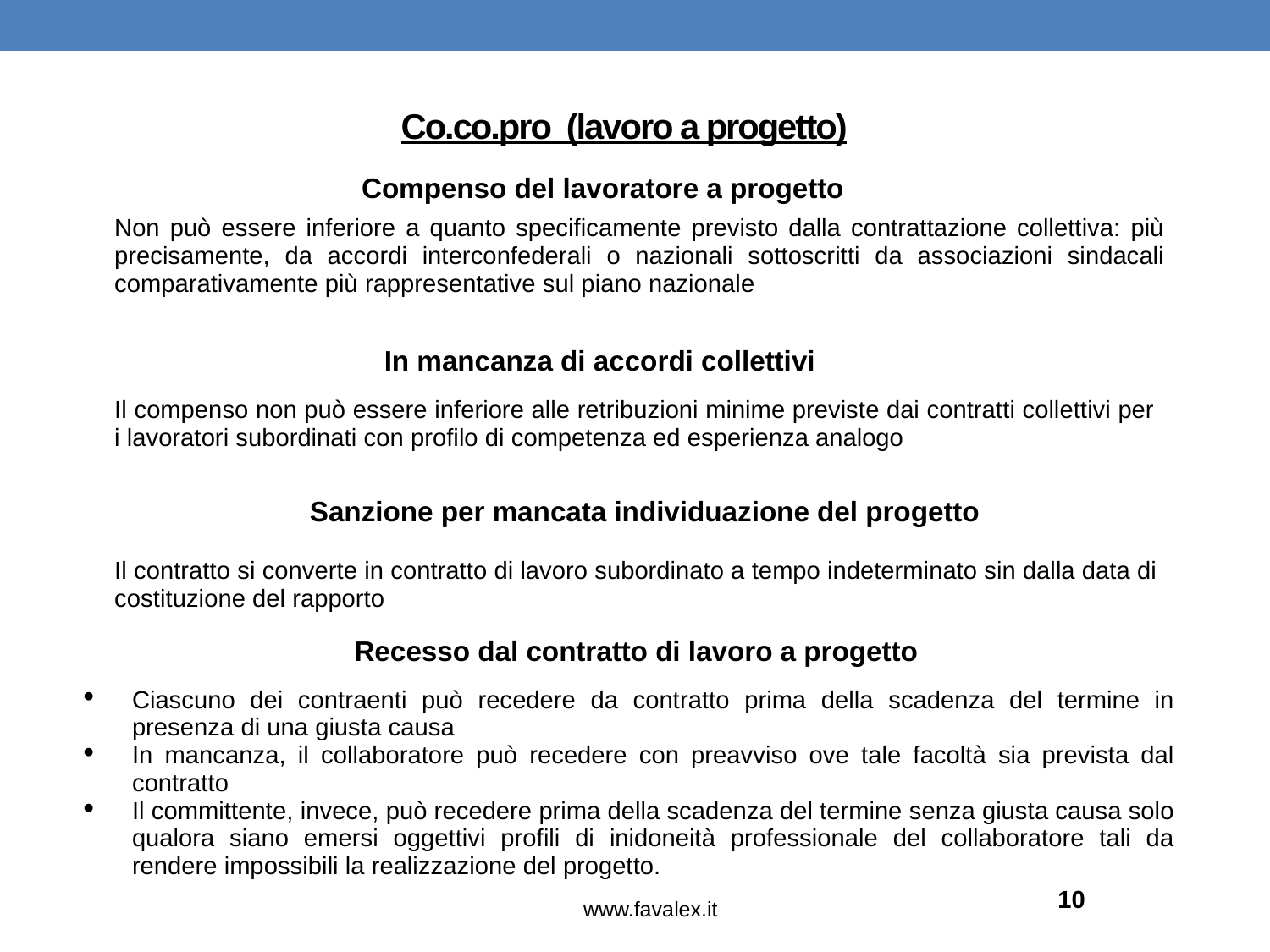

# Co.co.pro  (lavoro a progetto)

| Compenso del lavoratore a progetto |
| --- |
| Non può essere inferiore a quanto specificamente previsto dalla contrattazione collettiva: più precisamente, da accordi interconfederali o nazionali sottoscritti da associazioni sindacali comparativamente più rappresentative sul piano nazionale |
| --- |
| In mancanza di accordi collettivi |
| --- |

| Il compenso non può essere inferiore alle retribuzioni minime previste dai contratti collettivi per i lavoratori subordinati con profilo di competenza ed esperienza analogo |
| --- |

| Sanzione per mancata individuazione del progetto |
| --- |

| Il contratto si converte in contratto di lavoro subordinato a tempo indeterminato sin dalla data di costituzione del rapporto |
| --- |

| Recesso dal contratto di lavoro a progetto |
| --- |
| Ciascuno dei contraenti può recedere da contratto prima della scadenza del termine in presenza di una giusta causa In mancanza, il collaboratore può recedere con preavviso ove tale facoltà sia prevista dal contratto Il committente, invece, può recedere prima della scadenza del termine senza giusta causa solo qualora siano emersi oggettivi profili di inidoneità professionale del collaboratore tali da rendere impossibili la realizzazione del progetto. |
| --- |

10
www.favalex.it